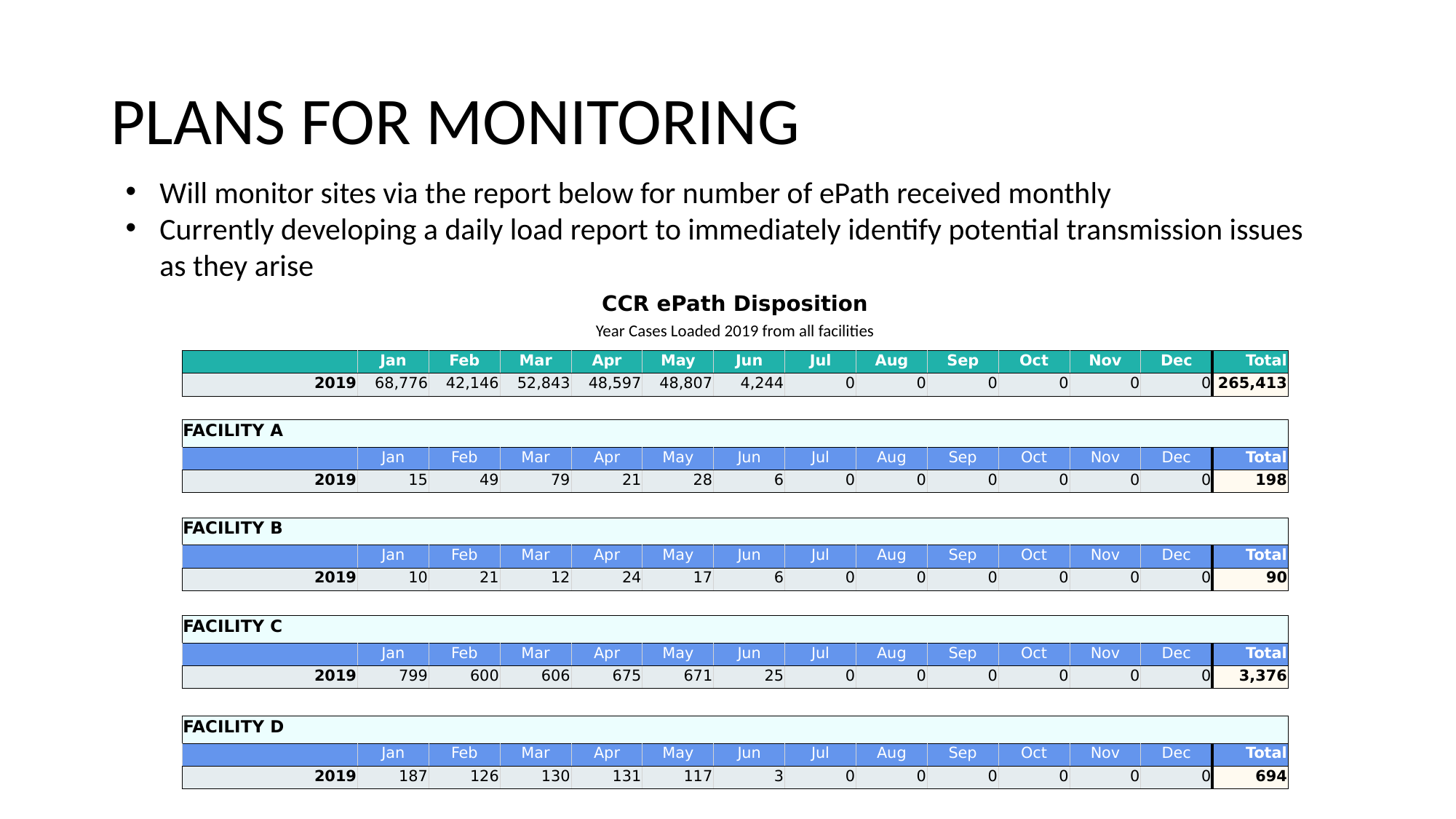

# Plans for monitoring
Will monitor sites via the report below for number of ePath received monthly
Currently developing a daily load report to immediately identify potential transmission issues as they arise
| CCR ePath Disposition |  |  |  |  |  |  |  |  |  |  |  |  |  |
| --- | --- | --- | --- | --- | --- | --- | --- | --- | --- | --- | --- | --- | --- |
| Year Cases Loaded 2019 from all facilities |  |  |  |  |  |  |  |  |  |  |  |  |  |
|  | Jan | Feb | Mar | Apr | May | Jun | Jul | Aug | Sep | Oct | Nov | Dec | Total |
| 2019 | 68,776 | 42,146 | 52,843 | 48,597 | 48,807 | 4,244 | 0 | 0 | 0 | 0 | 0 | 0 | 265,413 |
| FACILITY A |  |  |  |  |  |  |  |  |  |  |  |  |  |
| --- | --- | --- | --- | --- | --- | --- | --- | --- | --- | --- | --- | --- | --- |
|  | Jan | Feb | Mar | Apr | May | Jun | Jul | Aug | Sep | Oct | Nov | Dec | Total |
| 2019 | 15 | 49 | 79 | 21 | 28 | 6 | 0 | 0 | 0 | 0 | 0 | 0 | 198 |
| FACILITY B |  |  |  |  |  |  |  |  |  |  |  |  |  |
| --- | --- | --- | --- | --- | --- | --- | --- | --- | --- | --- | --- | --- | --- |
|  | Jan | Feb | Mar | Apr | May | Jun | Jul | Aug | Sep | Oct | Nov | Dec | Total |
| 2019 | 10 | 21 | 12 | 24 | 17 | 6 | 0 | 0 | 0 | 0 | 0 | 0 | 90 |
| FACILITY C |  |  |  |  |  |  |  |  |  |  |  |  |  |
| --- | --- | --- | --- | --- | --- | --- | --- | --- | --- | --- | --- | --- | --- |
|  | Jan | Feb | Mar | Apr | May | Jun | Jul | Aug | Sep | Oct | Nov | Dec | Total |
| 2019 | 799 | 600 | 606 | 675 | 671 | 25 | 0 | 0 | 0 | 0 | 0 | 0 | 3,376 |
| FACILITY D |  |  |  |  |  |  |  |  |  |  |  |  |  |
| --- | --- | --- | --- | --- | --- | --- | --- | --- | --- | --- | --- | --- | --- |
|  | Jan | Feb | Mar | Apr | May | Jun | Jul | Aug | Sep | Oct | Nov | Dec | Total |
| 2019 | 187 | 126 | 130 | 131 | 117 | 3 | 0 | 0 | 0 | 0 | 0 | 0 | 694 |